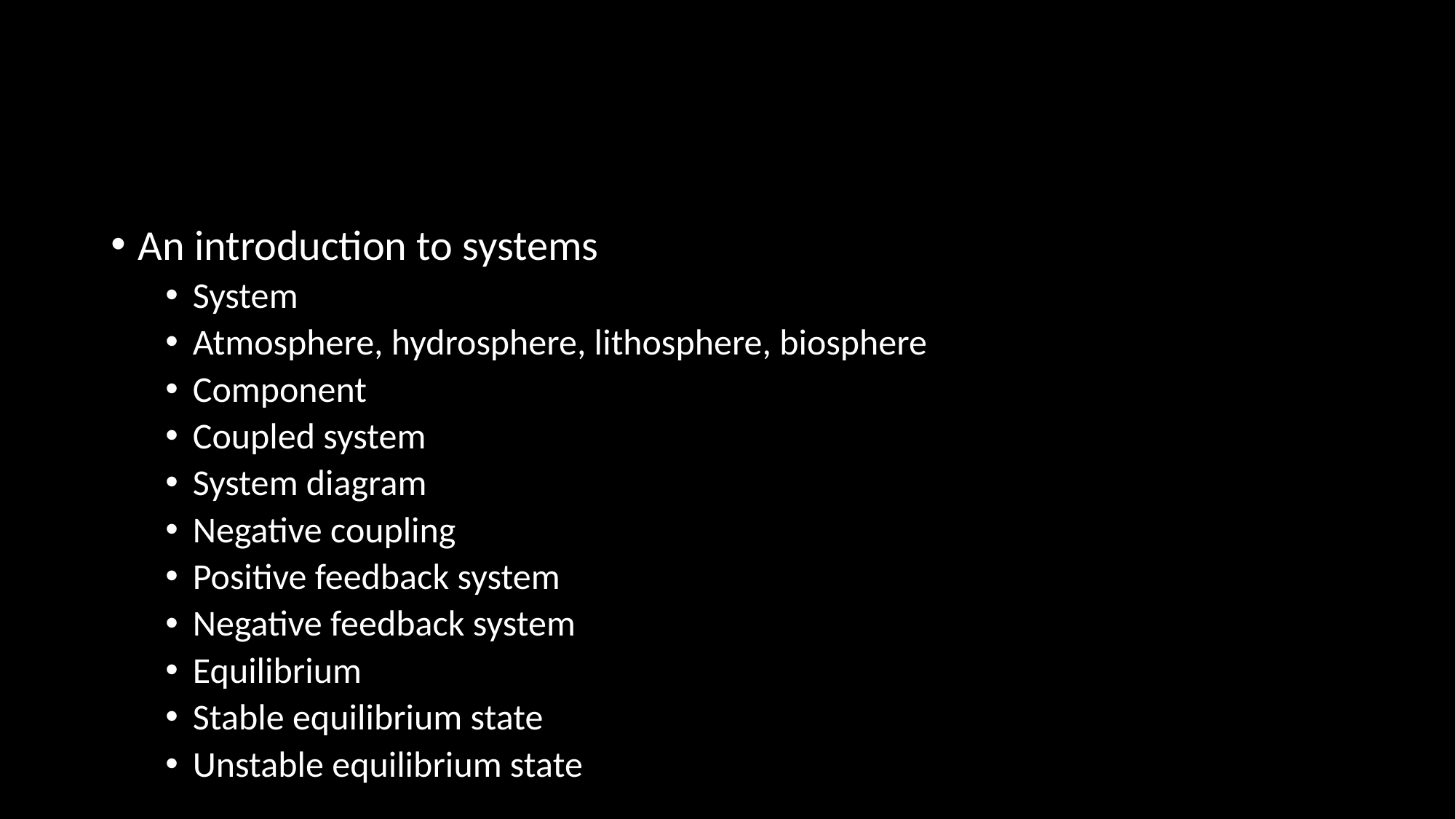

#
An introduction to systems
System
Atmosphere, hydrosphere, lithosphere, biosphere
Component
Coupled system
System diagram
Negative coupling
Positive feedback system
Negative feedback system
Equilibrium
Stable equilibrium state
Unstable equilibrium state